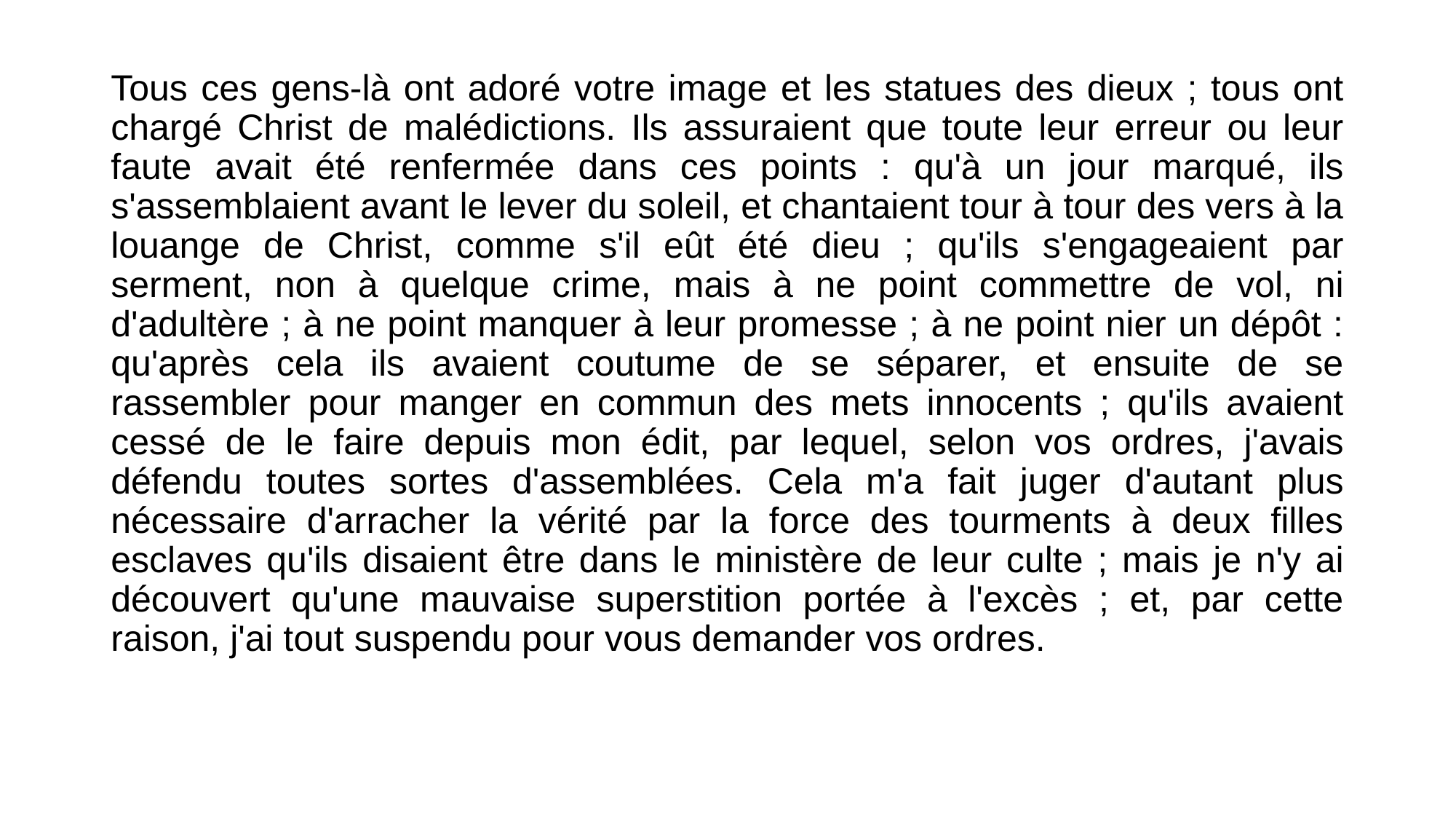

Tous ces gens-là ont adoré votre image et les statues des dieux ; tous ont chargé Christ de malédictions. Ils assuraient que toute leur erreur ou leur faute avait été renfermée dans ces points : qu'à un jour marqué, ils s'assemblaient avant le lever du soleil, et chantaient tour à tour des vers à la louange de Christ, comme s'il eût été dieu ; qu'ils s'engageaient par serment, non à quelque crime, mais à ne point commettre de vol, ni d'adultère ; à ne point manquer à leur promesse ; à ne point nier un dépôt : qu'après cela ils avaient coutume de se séparer, et ensuite de se rassembler pour manger en commun des mets innocents ; qu'ils avaient cessé de le faire depuis mon édit, par lequel, selon vos ordres, j'avais défendu toutes sortes d'assemblées. Cela m'a fait juger d'autant plus nécessaire d'arracher la vérité par la force des tourments à deux filles esclaves qu'ils disaient être dans le ministère de leur culte ; mais je n'y ai découvert qu'une mauvaise superstition portée à l'excès ; et, par cette raison, j'ai tout suspendu pour vous demander vos ordres.